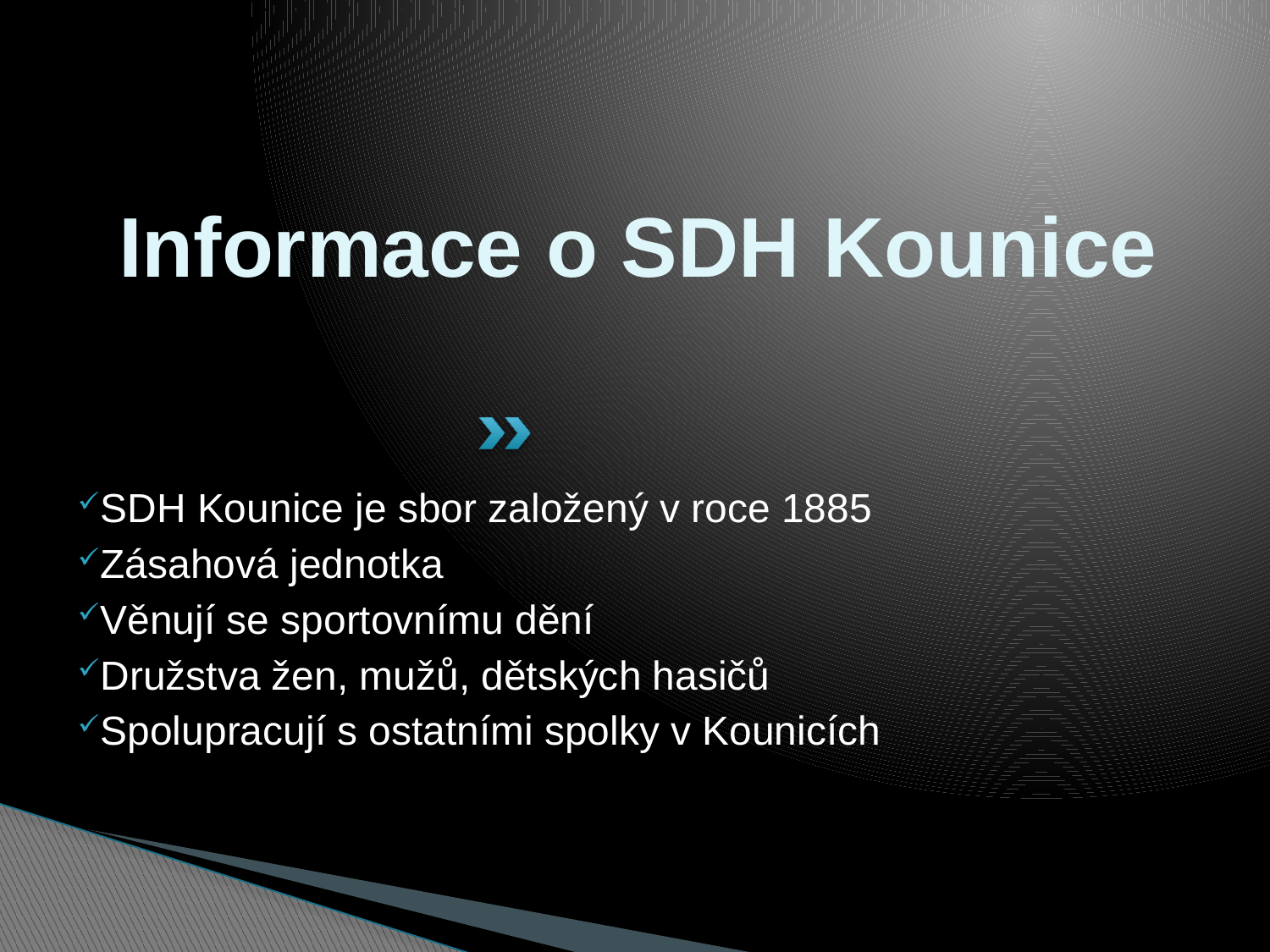

# Informace o SDH Kounice
SDH Kounice je sbor založený v roce 1885
Zásahová jednotka
Věnují se sportovnímu dění
Družstva žen, mužů, dětských hasičů
Spolupracují s ostatními spolky v Kounicích